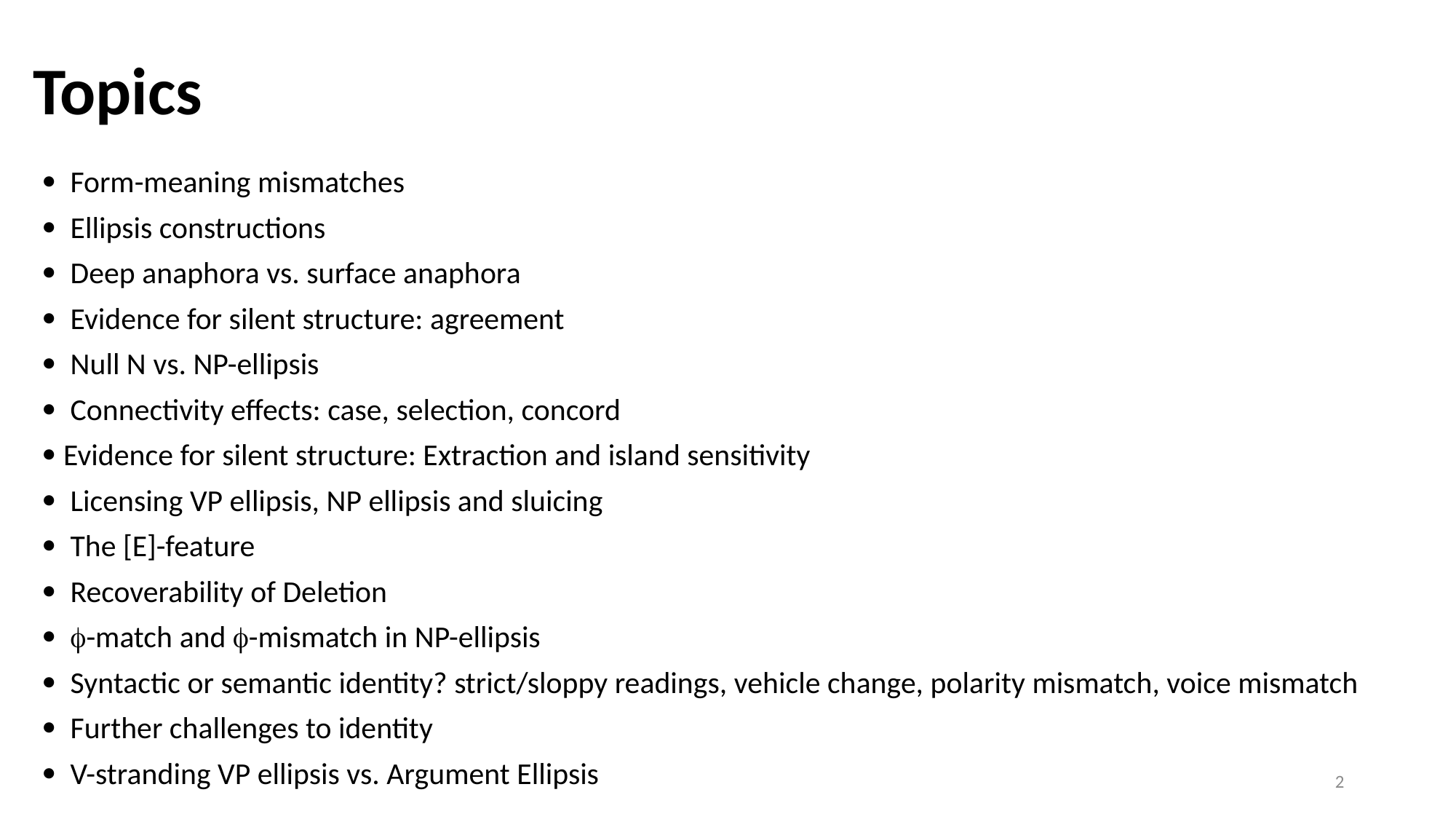

Topics
# •  Form-meaning mismatches •  Ellipsis constructions •  Deep anaphora vs. surface anaphora •  Evidence for silent structure: agreement •  Null N vs. NP-ellipsis •  Connectivity effects: case, selection, concord • Evidence for silent structure: Extraction and island sensitivity •  Licensing VP ellipsis, NP ellipsis and sluicing •  The [E]-feature •  Recoverability of Deletion •  φ-match and φ-mismatch in NP-ellipsis •  Syntactic or semantic identity? strict/sloppy readings, vehicle change, polarity mismatch, voice mismatch •  Further challenges to identity •  V-stranding VP ellipsis vs. Argument Ellipsis
2